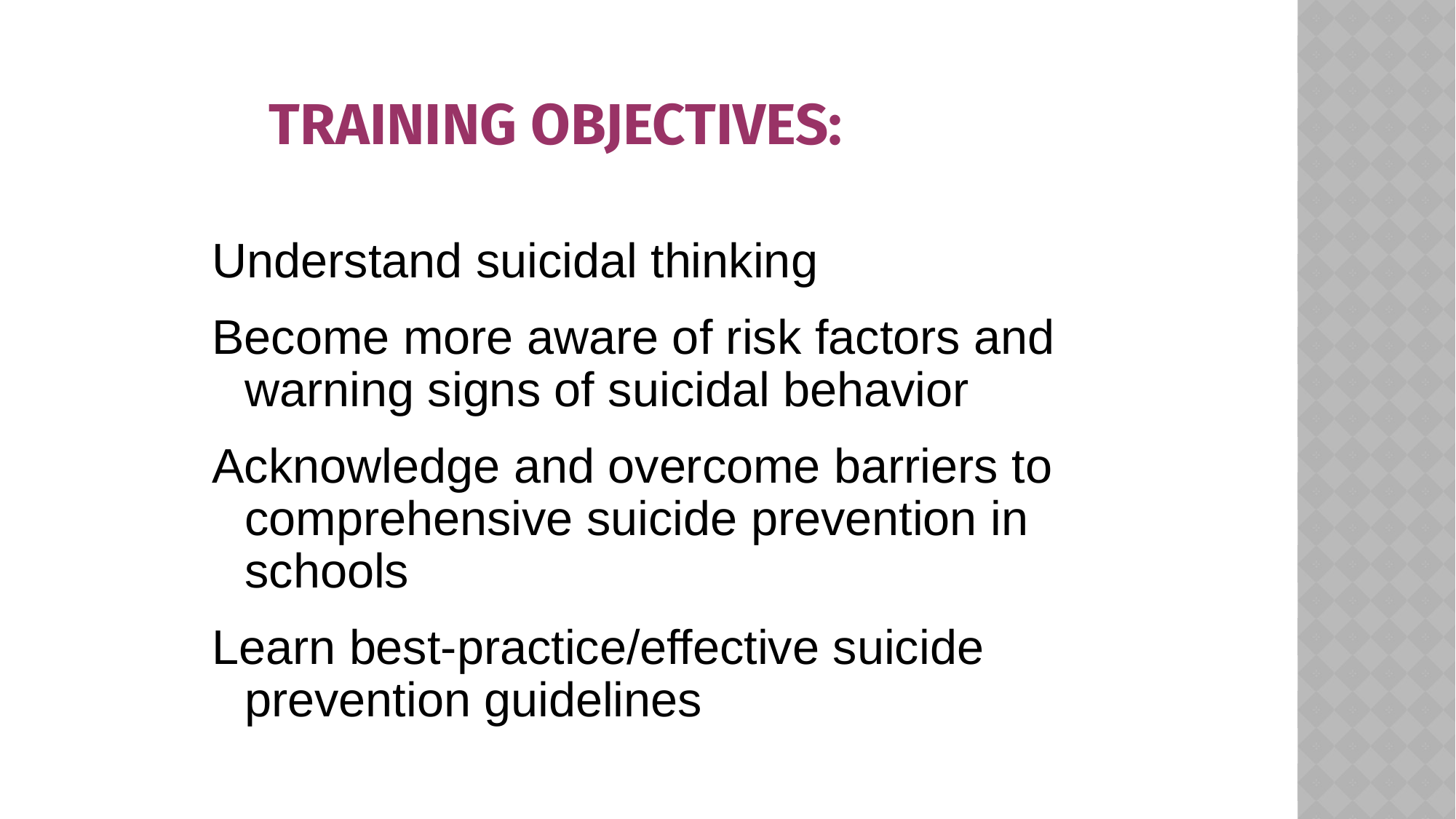

# Training Objectives:
Understand suicidal thinking
Become more aware of risk factors and warning signs of suicidal behavior
Acknowledge and overcome barriers to comprehensive suicide prevention in schools
Learn best-practice/effective suicide prevention guidelines